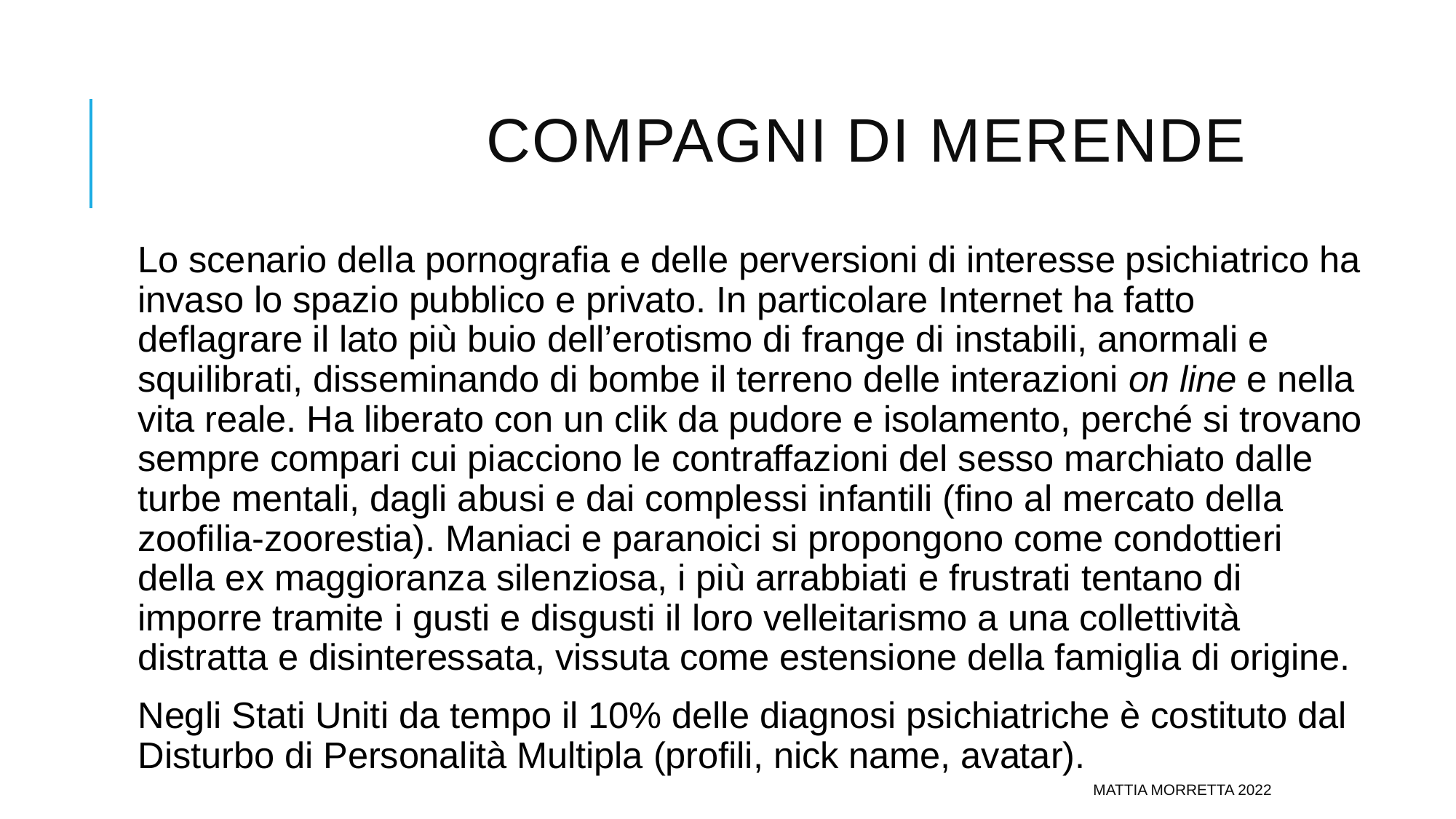

# COMPAGNI DI MERENDE
Lo scenario della pornografia e delle perversioni di interesse psichiatrico ha invaso lo spazio pubblico e privato. In particolare Internet ha fatto deflagrare il lato più buio dell’erotismo di frange di instabili, anormali e squilibrati, disseminando di bombe il terreno delle interazioni on line e nella vita reale. Ha liberato con un clik da pudore e isolamento, perché si trovano sempre compari cui piacciono le contraffazioni del sesso marchiato dalle turbe mentali, dagli abusi e dai complessi infantili (fino al mercato della zoofilia-zoorestia). Maniaci e paranoici si propongono come condottieri della ex maggioranza silenziosa, i più arrabbiati e frustrati tentano di imporre tramite i gusti e disgusti il loro velleitarismo a una collettività distratta e disinteressata, vissuta come estensione della famiglia di origine.
Negli Stati Uniti da tempo il 10% delle diagnosi psichiatriche è costituto dal Disturbo di Personalità Multipla (profili, nick name, avatar).

Mattia Morretta 2022